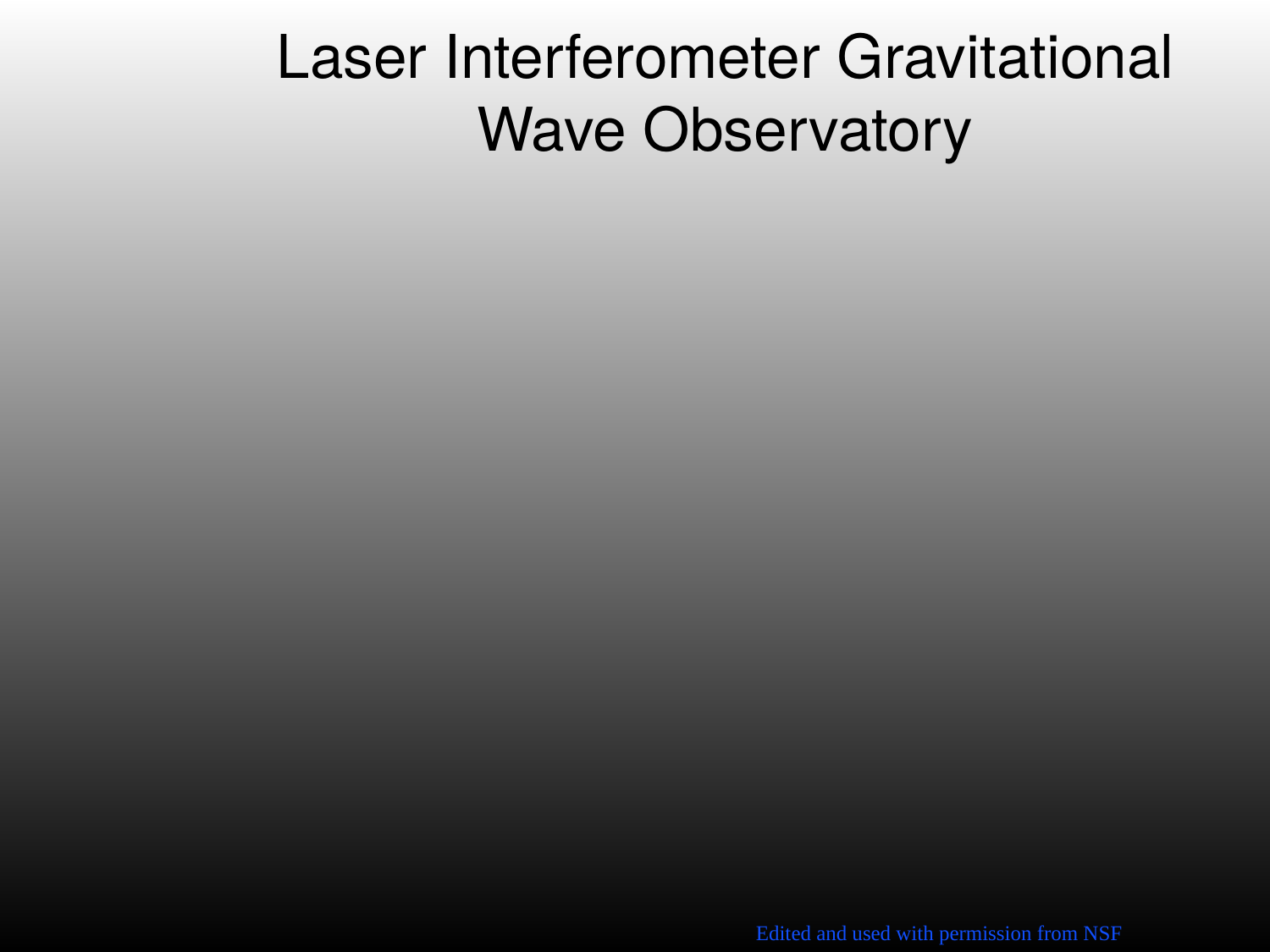

# Laser Interferometer Gravitational Wave Observatory
Edited and used with permission from NSF